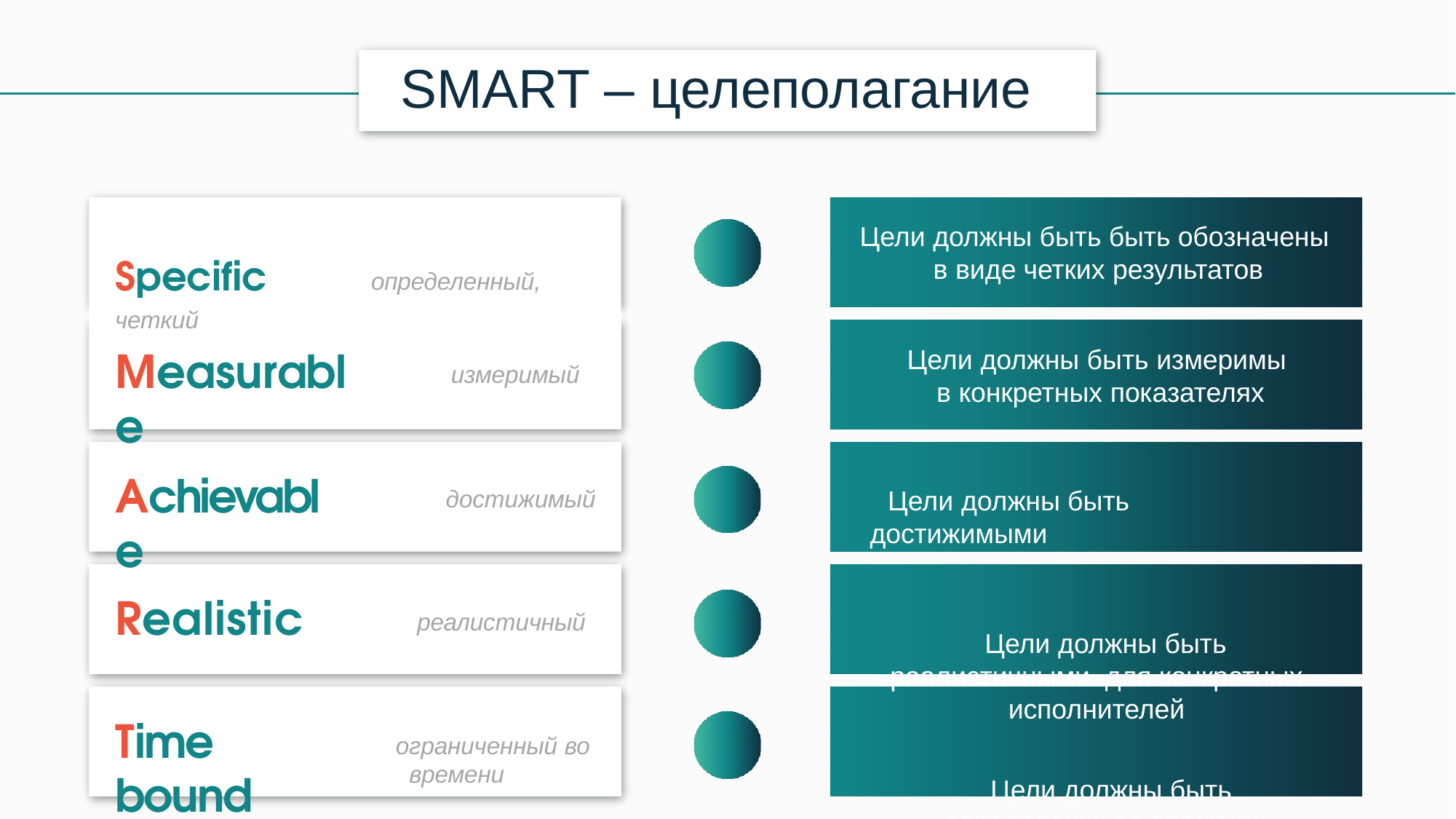

# SMART – целеполагание

Specific	определенный, четкий

Цели должны быть быть обозначены  в виде четких результатов

Цели должны быть измеримы  в конкретных показателях

Цели должны быть достижимыми

Цели должны быть реалистичными  для конкретных исполнителей

Цели должны быть определены  во времени

Measurable

измеримый

Achievable

достижимый

Realistic

реалистичный

Time bound

ограниченный во  времени